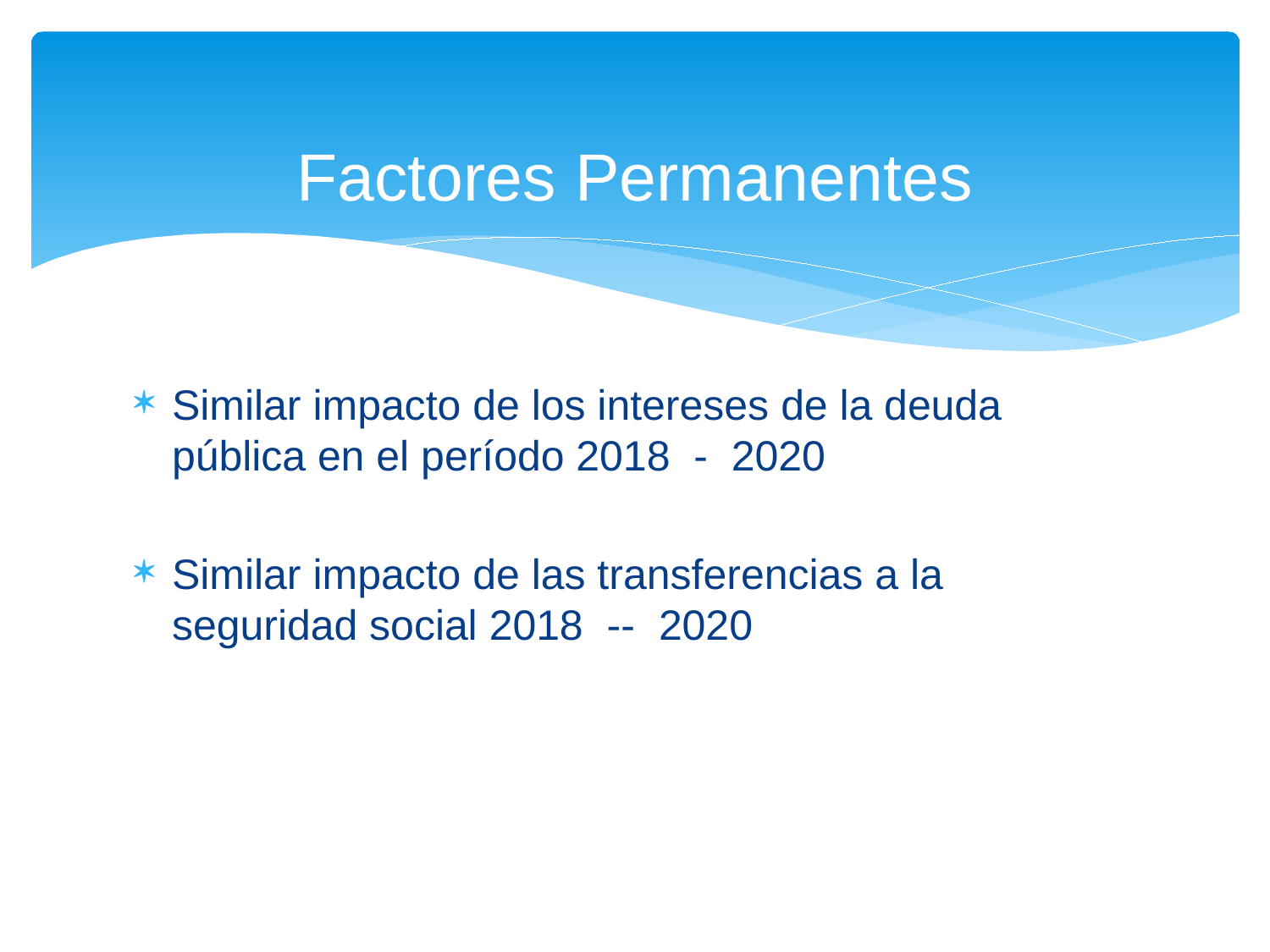

# Factores Permanentes
Similar impacto de los intereses de la deuda pública en el período 2018  -  2020

Similar impacto de las transferencias a la seguridad social 2018  --  2020